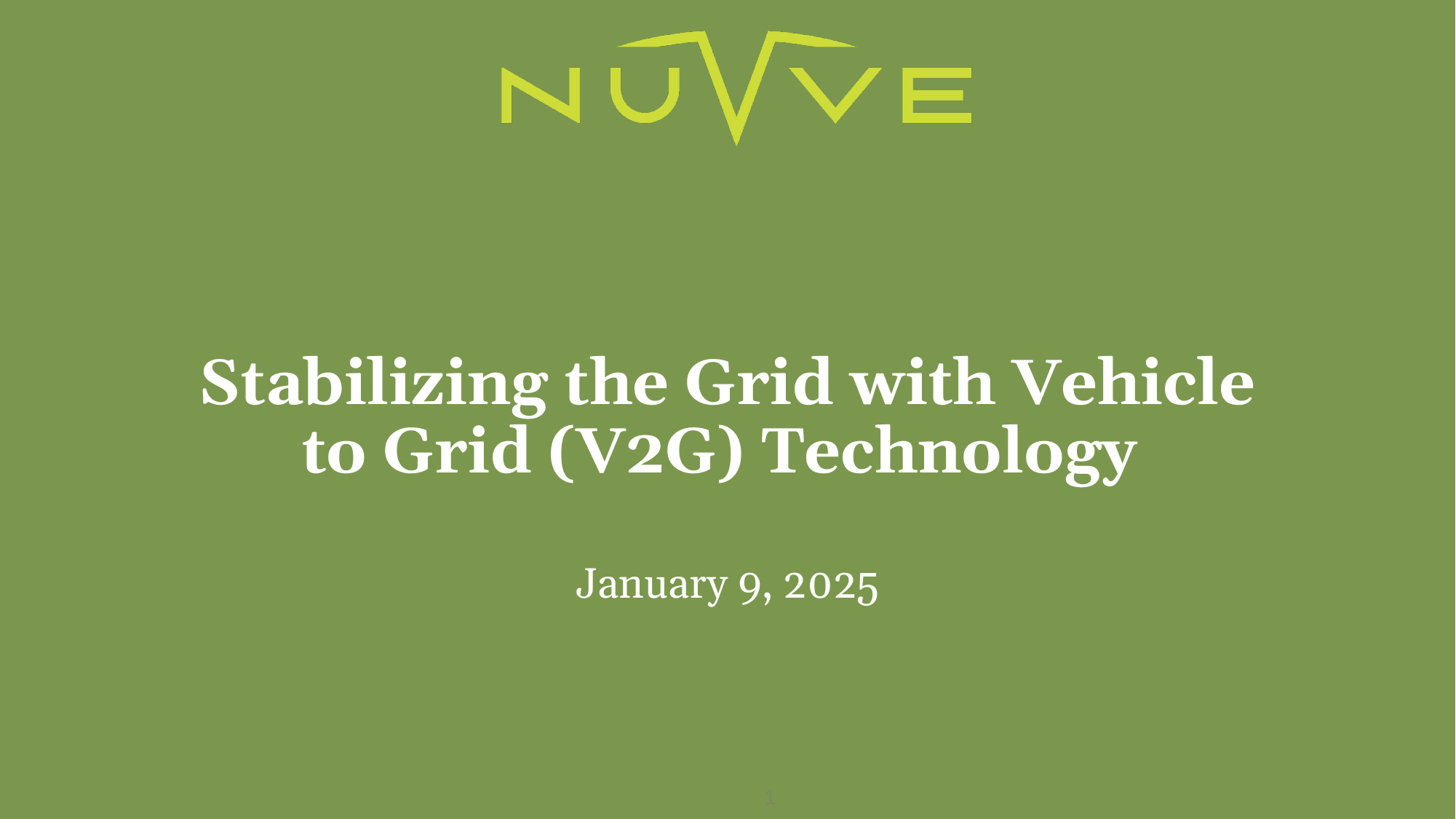

# Stabilizing the Grid with Vehicle to Grid (V2G) Technology
January 9, 2025